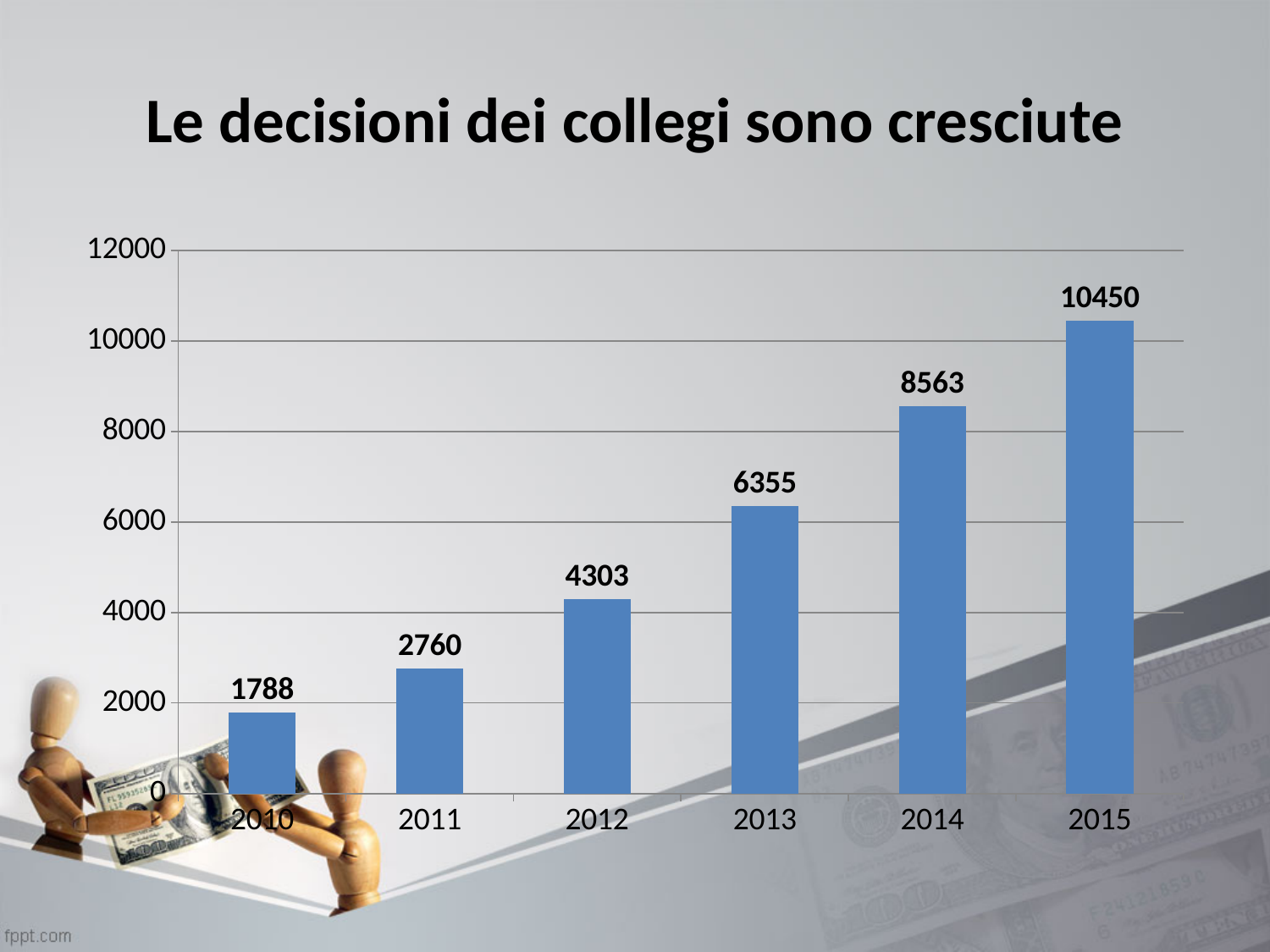

# Le decisioni dei collegi sono cresciute

### Chart

| Category | Serie 1 |
|---|---|
| 2010 | 1788.0 |
| 2011 | 2760.0 |
| 2012 | 4303.0 |
| 2013 | 6355.0 |
| 2014 | 8563.0 |
| 2015 | 10450.0 |